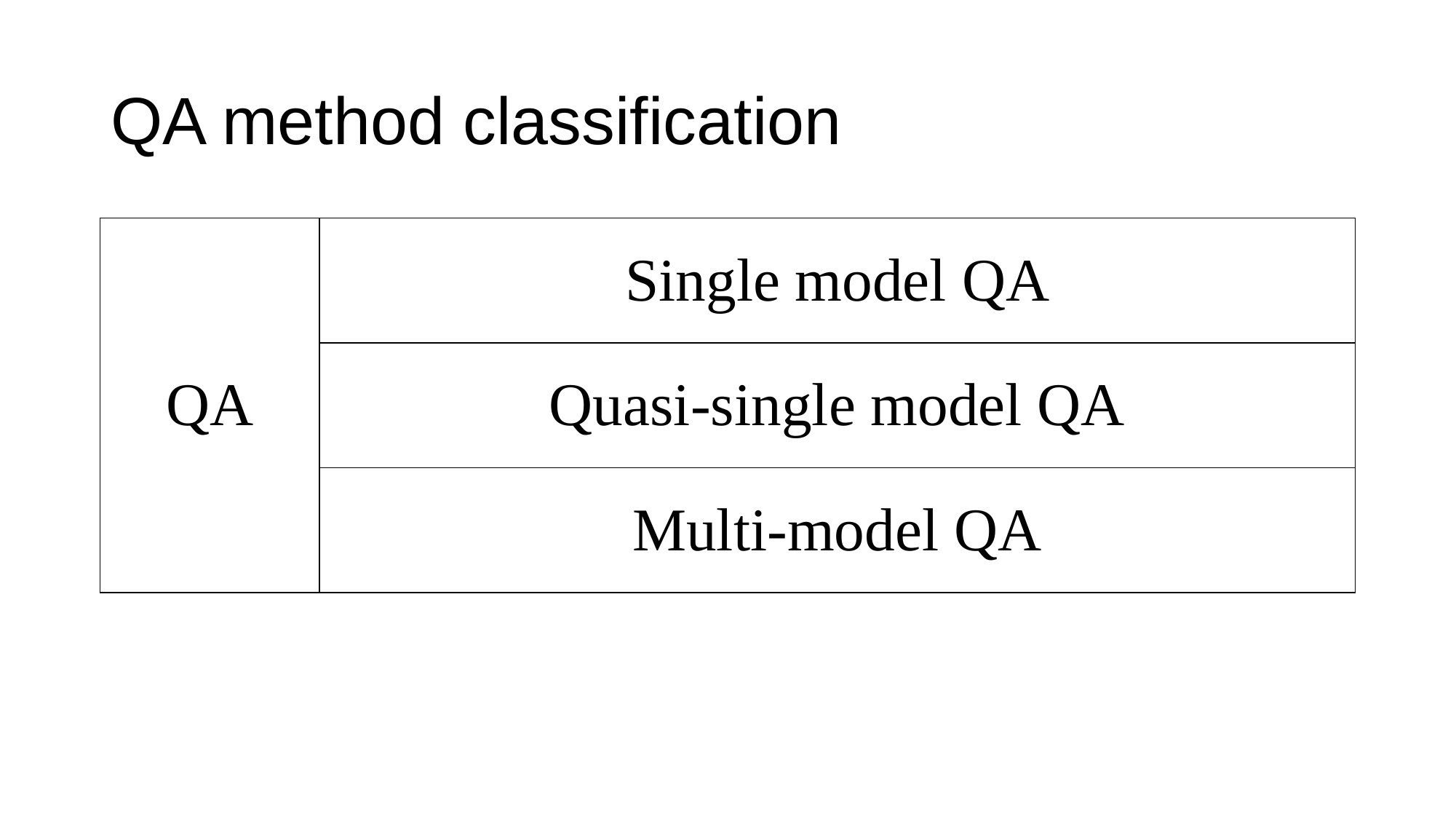

# QA method classification
| QA | Single model QA |
| --- | --- |
|  | Quasi-single model QA |
|  | Multi-model QA |